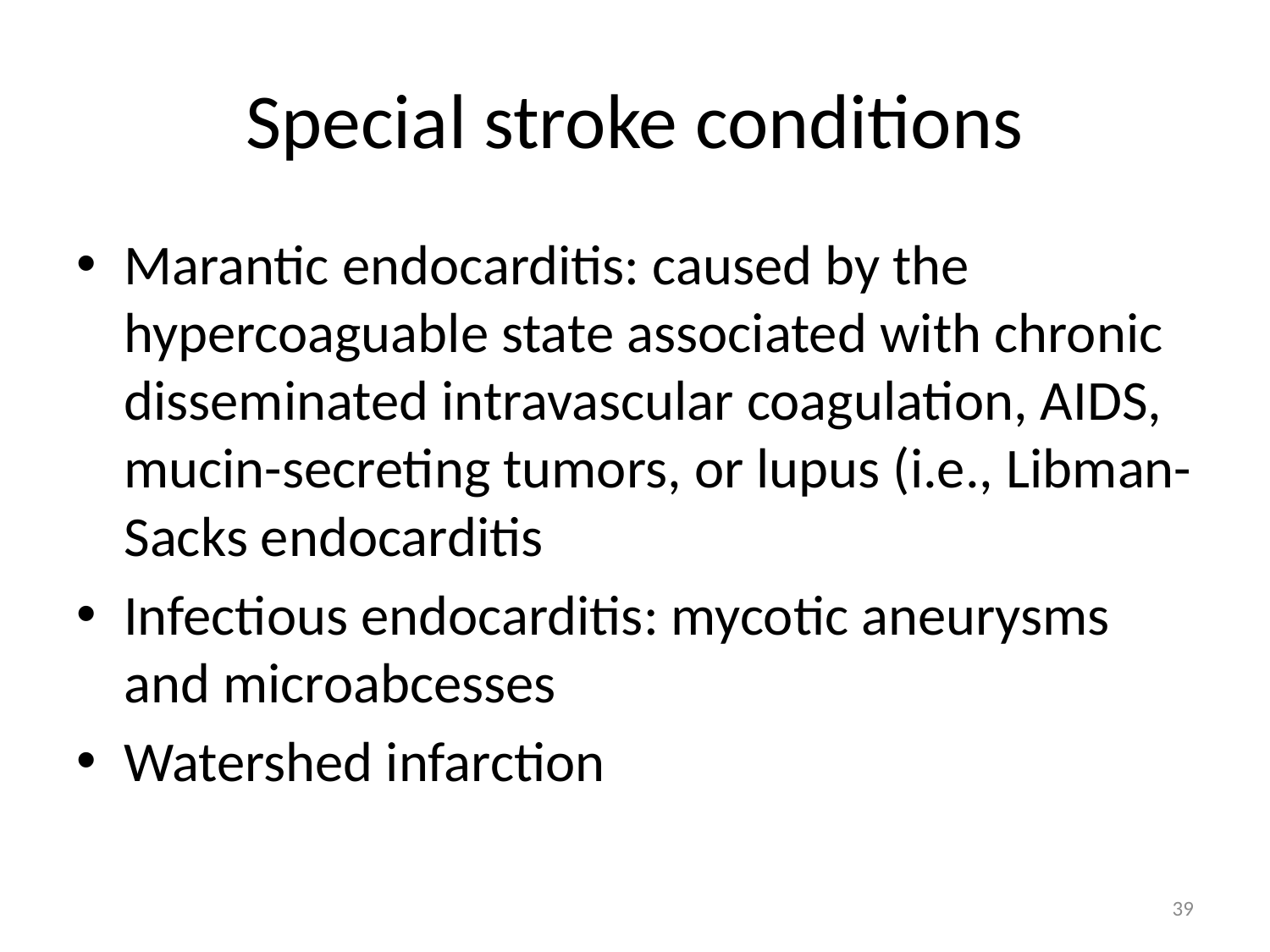

# Special stroke conditions
Marantic endocarditis: caused by the hypercoaguable state associated with chronic disseminated intravascular coagulation, AIDS, mucin-secreting tumors, or lupus (i.e., Libman-Sacks endocarditis
Infectious endocarditis: mycotic aneurysms and microabcesses
Watershed infarction
39